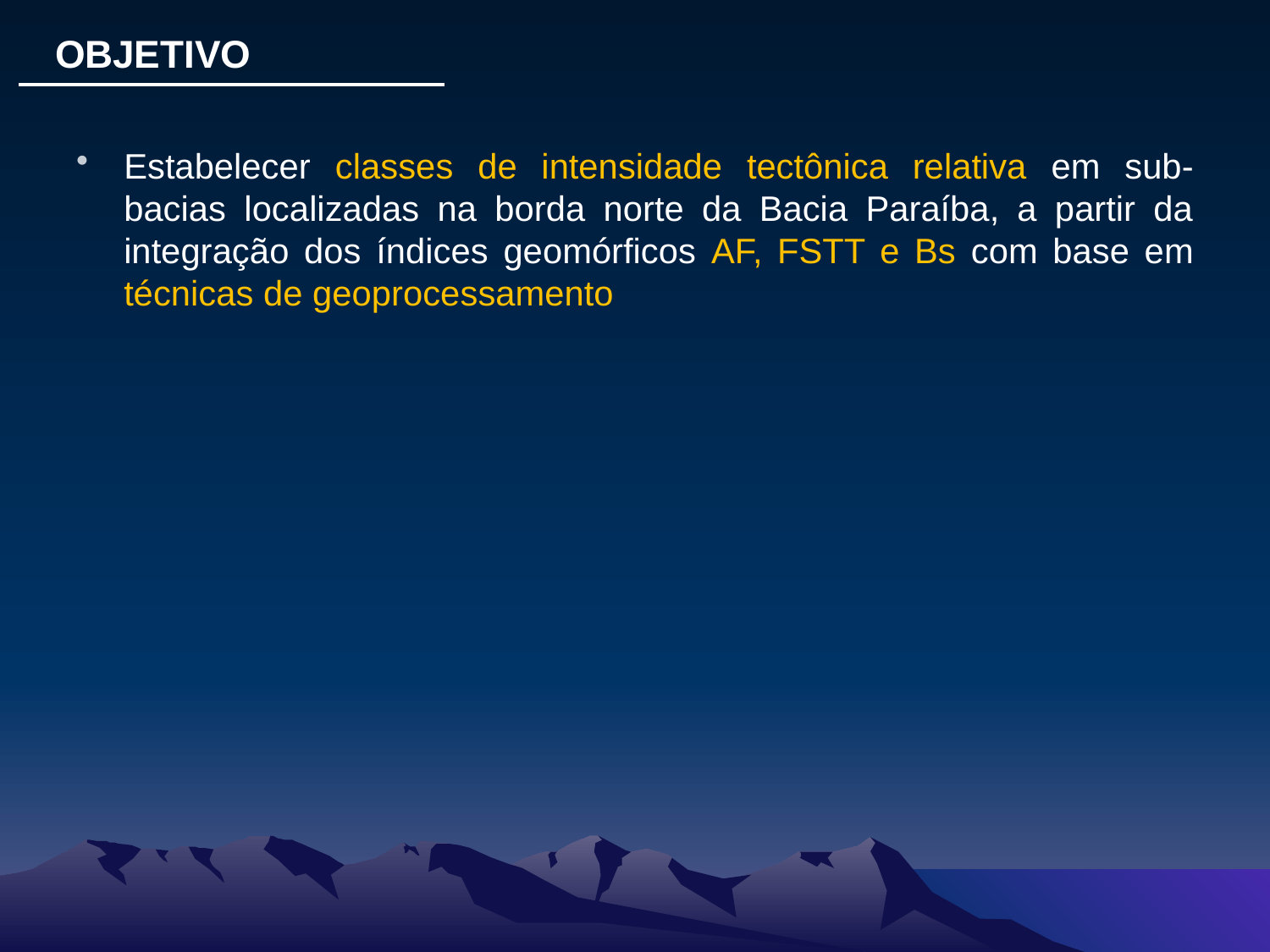

OBJETIVO
Estabelecer classes de intensidade tectônica relativa em sub-bacias localizadas na borda norte da Bacia Paraíba, a partir da integração dos índices geomórficos AF, FSTT e Bs com base em técnicas de geoprocessamento